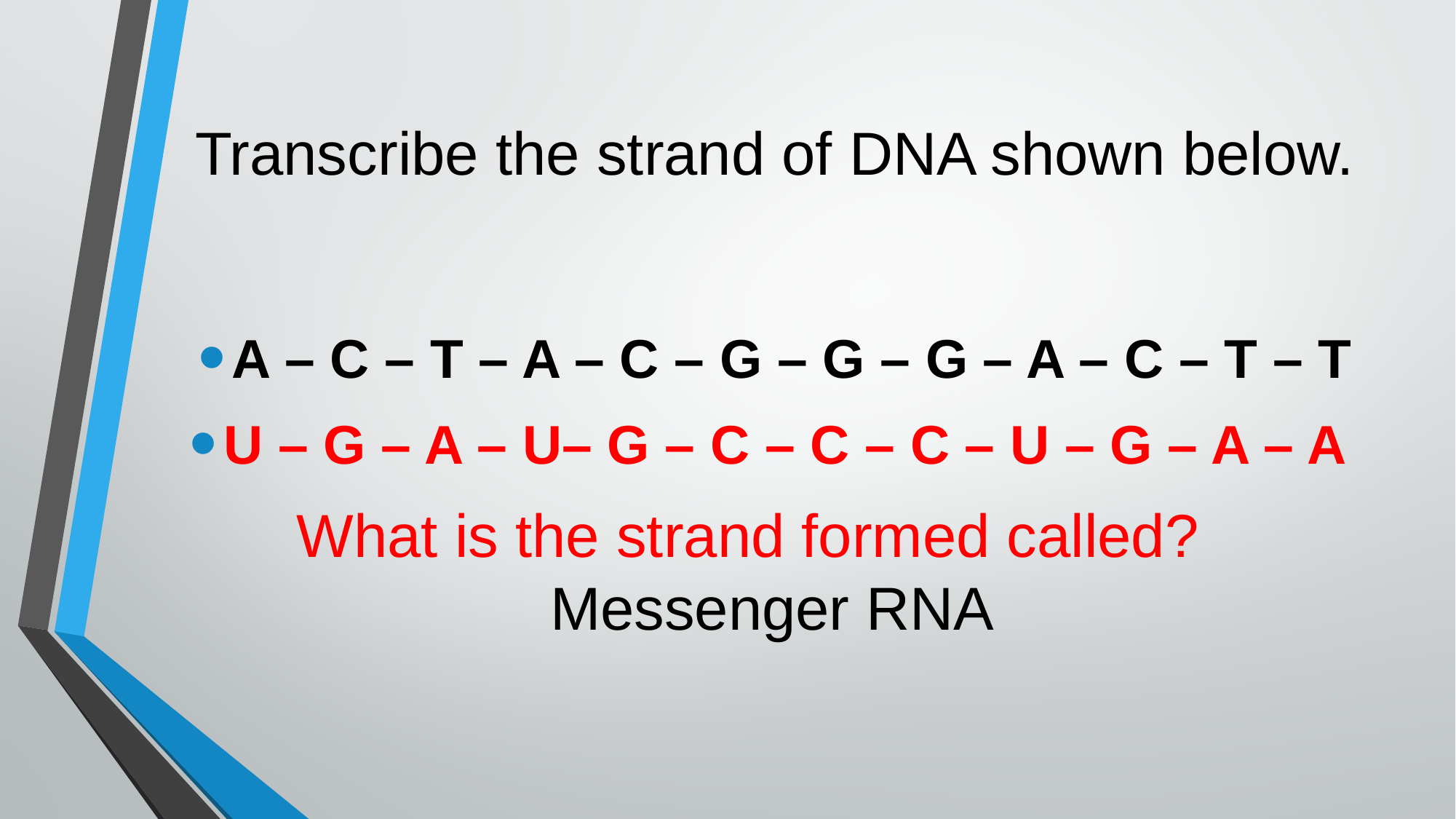

# Transcribe the strand of DNA shown below.
A – C – T – A – C – G – G – G – A – C – T – T
U – G – A – U– G – C – C – C – U – G – A – A

What is the strand formed called?
Messenger RNA